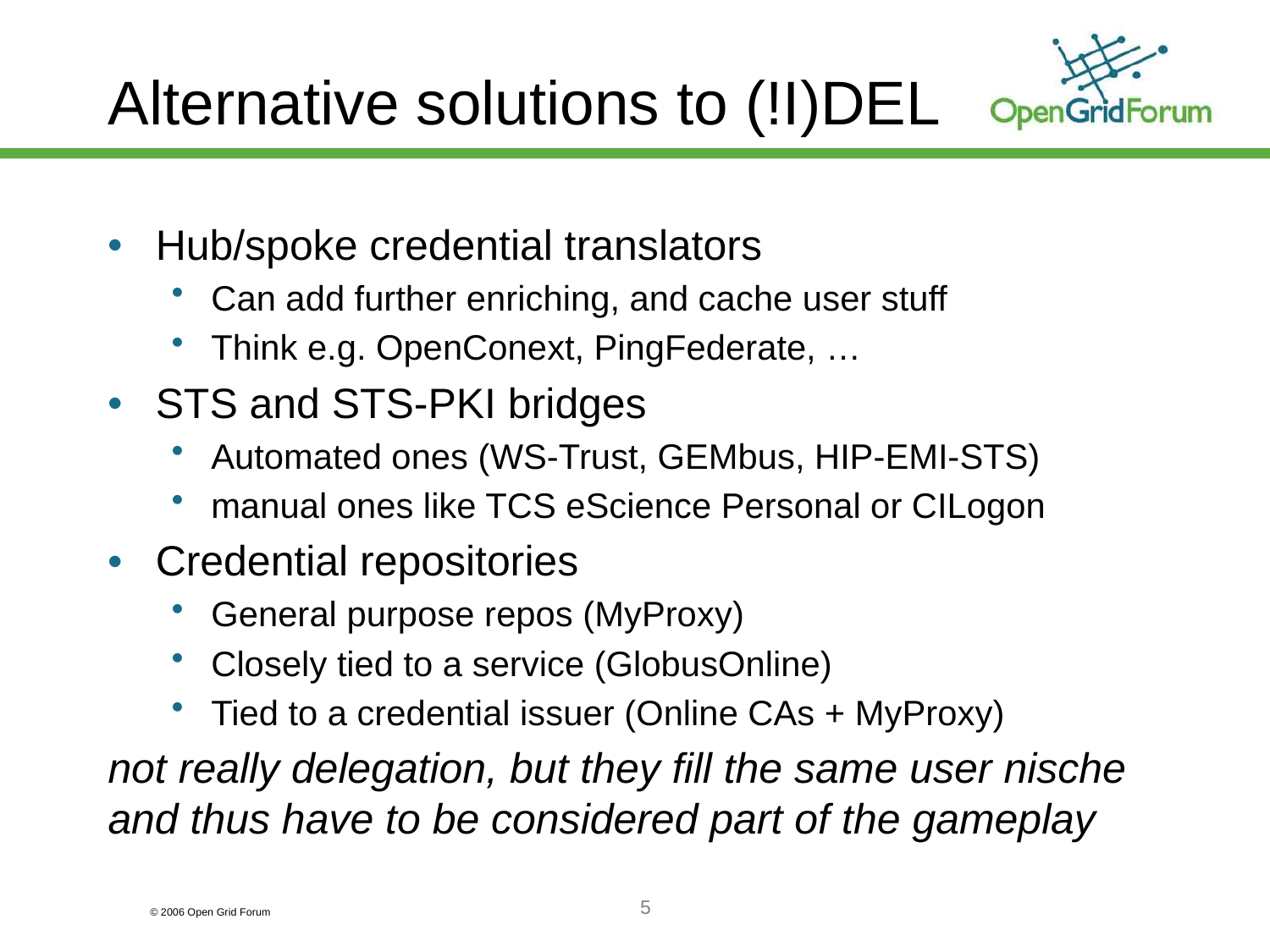

# Alternative solutions to (!I)DEL
Hub/spoke credential translators
Can add further enriching, and cache user stuff
Think e.g. OpenConext, PingFederate, …
STS and STS-PKI bridges
Automated ones (WS-Trust, GEMbus, HIP-EMI-STS)
manual ones like TCS eScience Personal or CILogon
Credential repositories
General purpose repos (MyProxy)
Closely tied to a service (GlobusOnline)
Tied to a credential issuer (Online CAs + MyProxy)
not really delegation, but they fill the same user nische
and thus have to be considered part of the gameplay
5